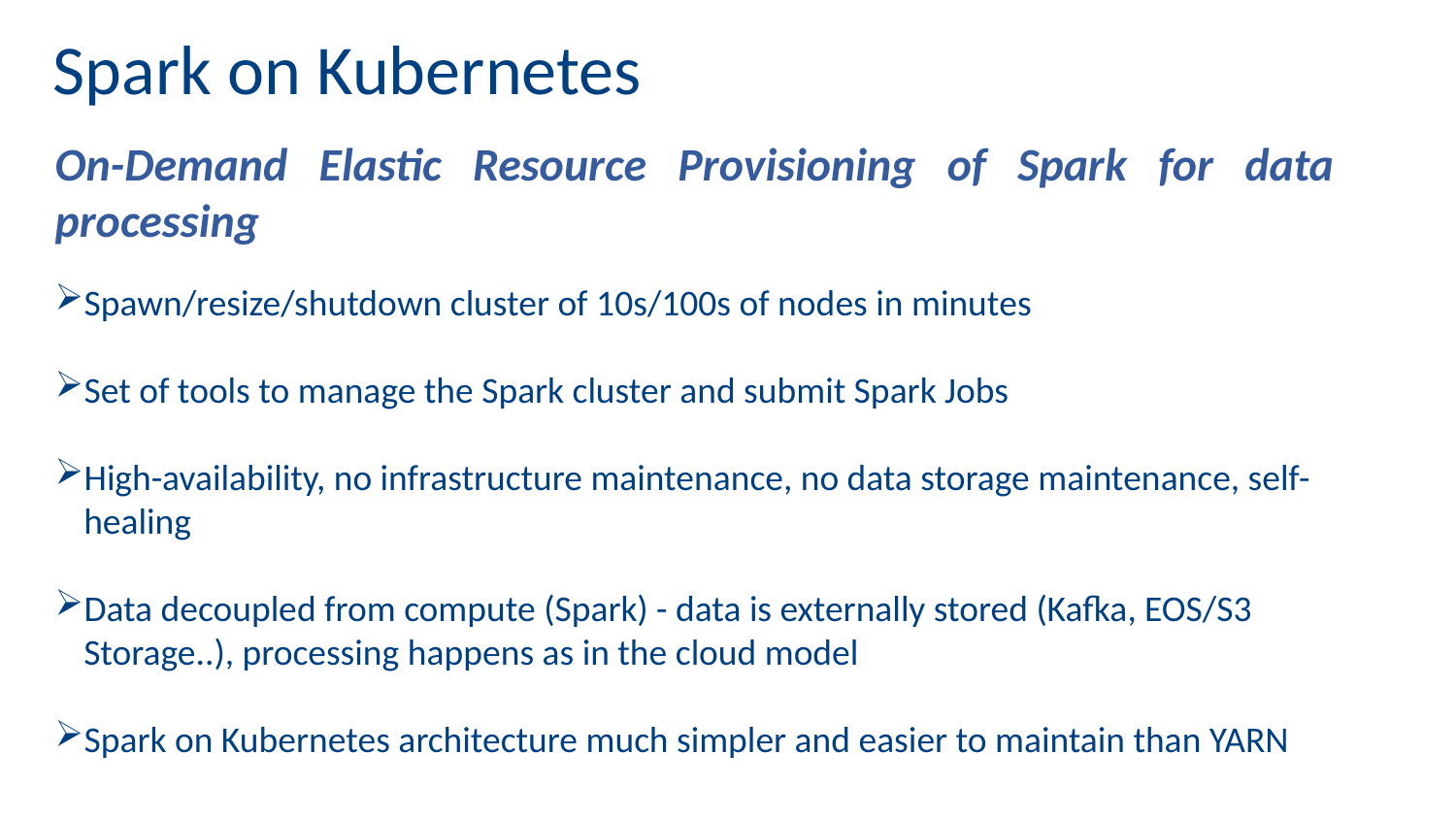

17
# Spark on Kubernetes
On-Demand Elastic Resource Provisioning of Spark for data processing
Spawn/resize/shutdown cluster of 10s/100s of nodes in minutes

Set of tools to manage the Spark cluster and submit Spark Jobs

High-availability, no infrastructure maintenance, no data storage maintenance, self-healing

Data decoupled from compute (Spark) - data is externally stored (Kafka, EOS/S3 Storage..), processing happens as in the cloud model

Spark on Kubernetes architecture much simpler and easier to maintain than YARN